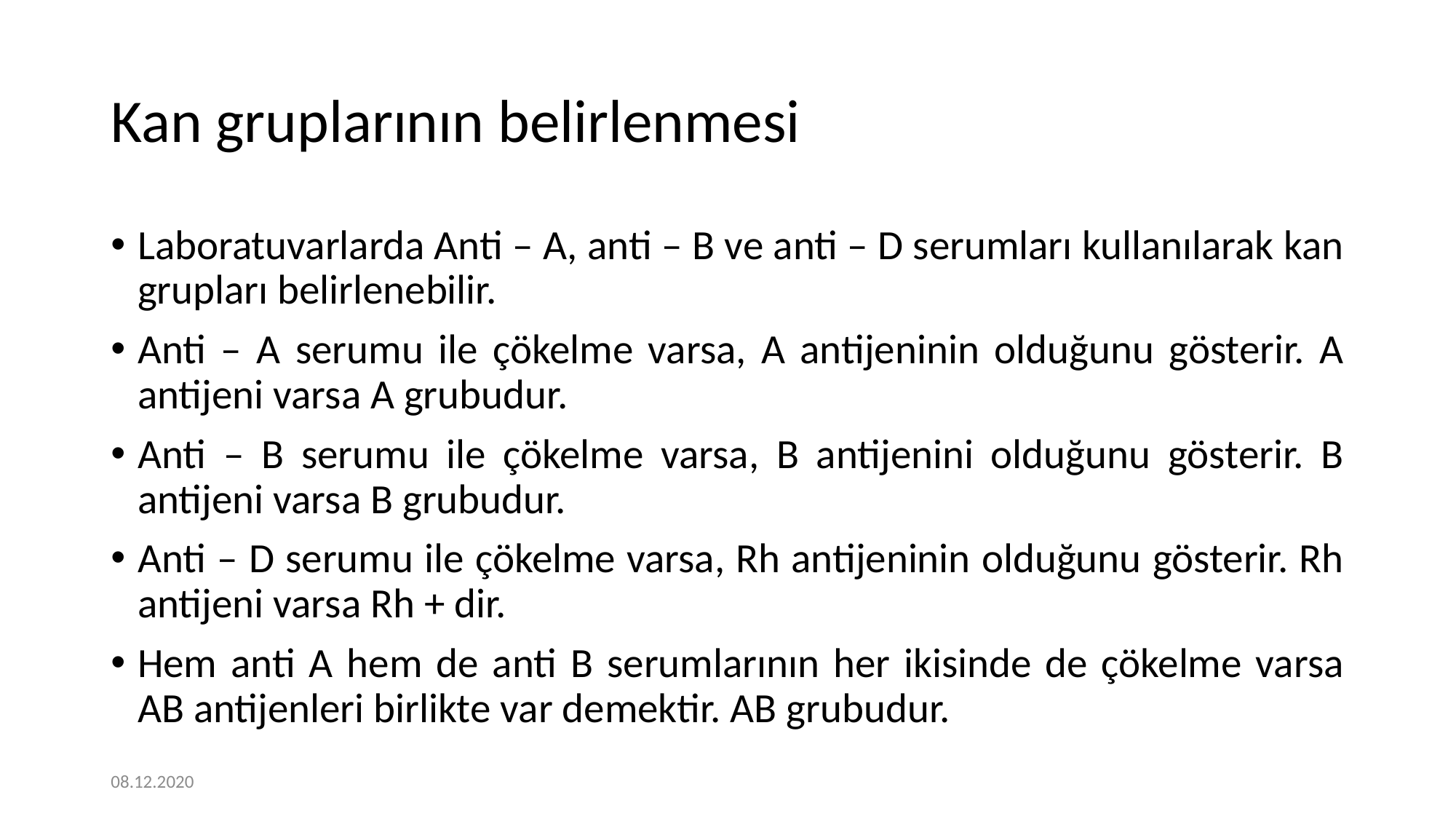

# Kan gruplarının belirlenmesi
Laboratuvarlarda Anti – A, anti – B ve anti – D serumları kullanılarak kan grupları belirlenebilir.
Anti – A serumu ile çökelme varsa, A antijeninin olduğunu gösterir. A antijeni varsa A grubudur.
Anti – B serumu ile çökelme varsa, B antijenini olduğunu gösterir. B antijeni varsa B grubudur.
Anti – D serumu ile çökelme varsa, Rh antijeninin olduğunu gösterir. Rh antijeni varsa Rh + dir.
Hem anti A hem de anti B serumlarının her ikisinde de çökelme varsa AB antijenleri birlikte var demektir. AB grubudur.

08.12.2020